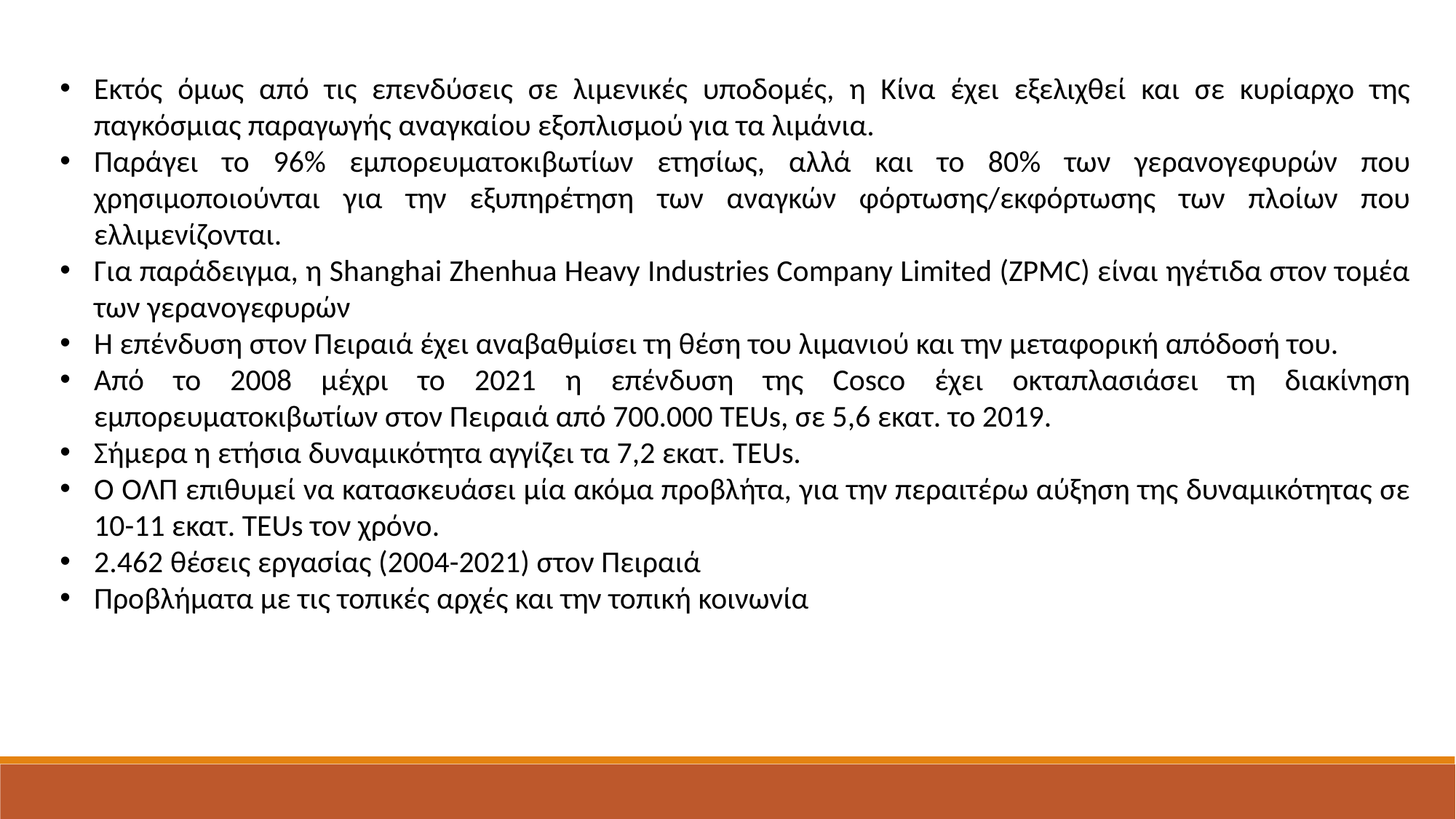

Εκτός όμως από τις επενδύσεις σε λιμενικές υποδομές, η Κίνα έχει εξελιχθεί και σε κυρίαρχο της παγκόσμιας παραγωγής αναγκαίου εξοπλισμού για τα λιμάνια.
Παράγει το 96% εμπορευματοκιβωτίων ετησίως, αλλά και το 80% των γερανογεφυρών που χρησιμοποιούνται για την εξυπηρέτηση των αναγκών φόρτωσης/εκφόρτωσης των πλοίων που ελλιμενίζονται.
Για παράδειγμα, η Shanghai Zhenhua Heavy Industries Company Limited (ZPMC) είναι ηγέτιδα στον τομέα των γερανογεφυρών
Η επένδυση στον Πειραιά έχει αναβαθμίσει τη θέση του λιμανιού και την μεταφορική απόδοσή του.
Από το 2008 μέχρι το 2021 η επένδυση της Cosco έχει οκταπλασιάσει τη διακίνηση εμπορευματοκιβωτίων στον Πειραιά από 700.000 TEUs, σε 5,6 εκατ. το 2019.
Σήμερα η ετήσια δυναμικότητα αγγίζει τα 7,2 εκατ. TEUs.
Ο ΟΛΠ επιθυμεί να κατασκευάσει μία ακόμα προβλήτα, για την περαιτέρω αύξηση της δυναμικότητας σε 10-11 εκατ. TEUs τον χρόνο.
2.462 θέσεις εργασίας (2004-2021) στον Πειραιά
Προβλήματα με τις τοπικές αρχές και την τοπική κοινωνία